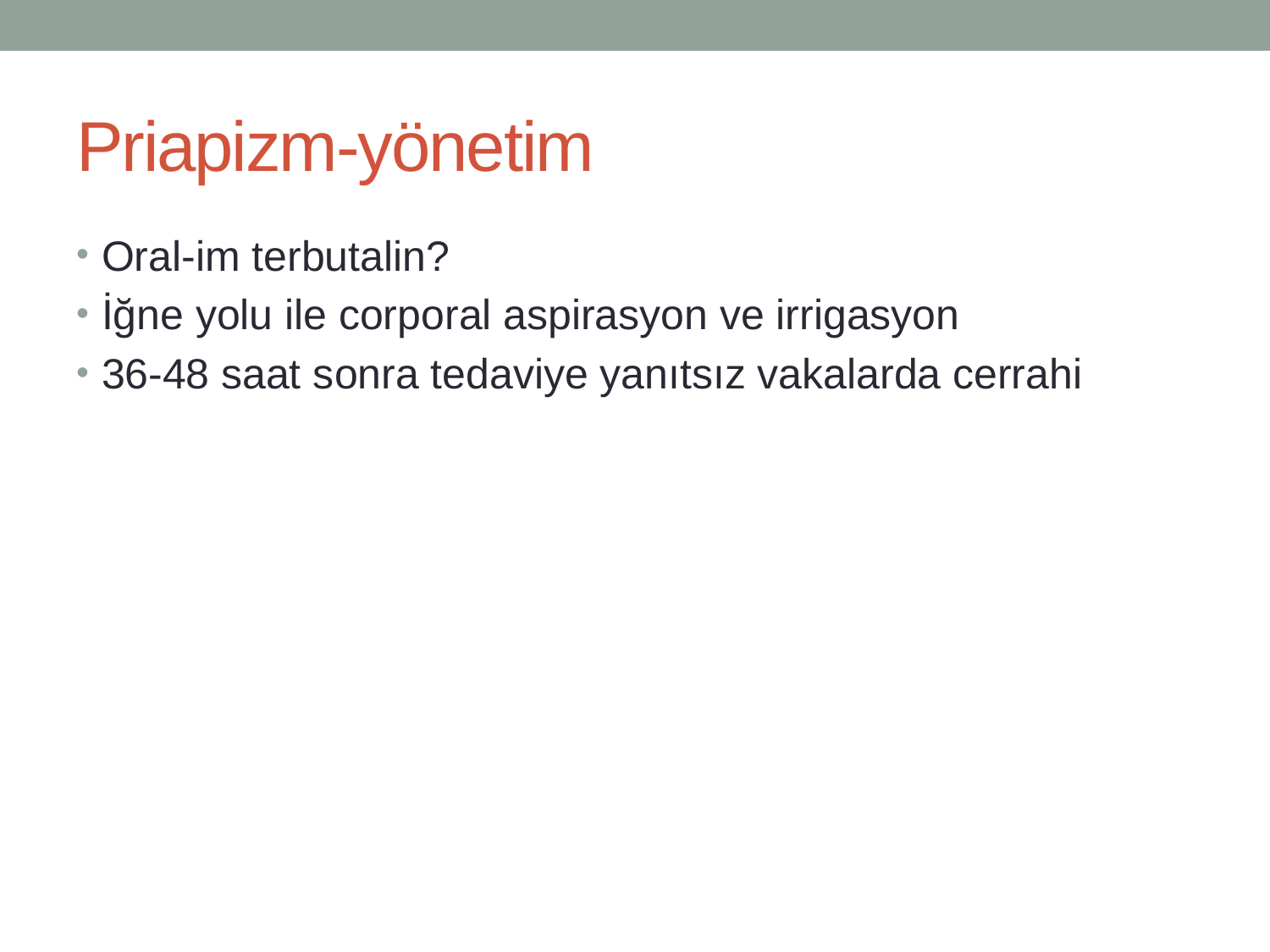

# Priapizm-yönetim
Oral-im terbutalin?
İğne yolu ile corporal aspirasyon ve irrigasyon
36-48 saat sonra tedaviye yanıtsız vakalarda cerrahi